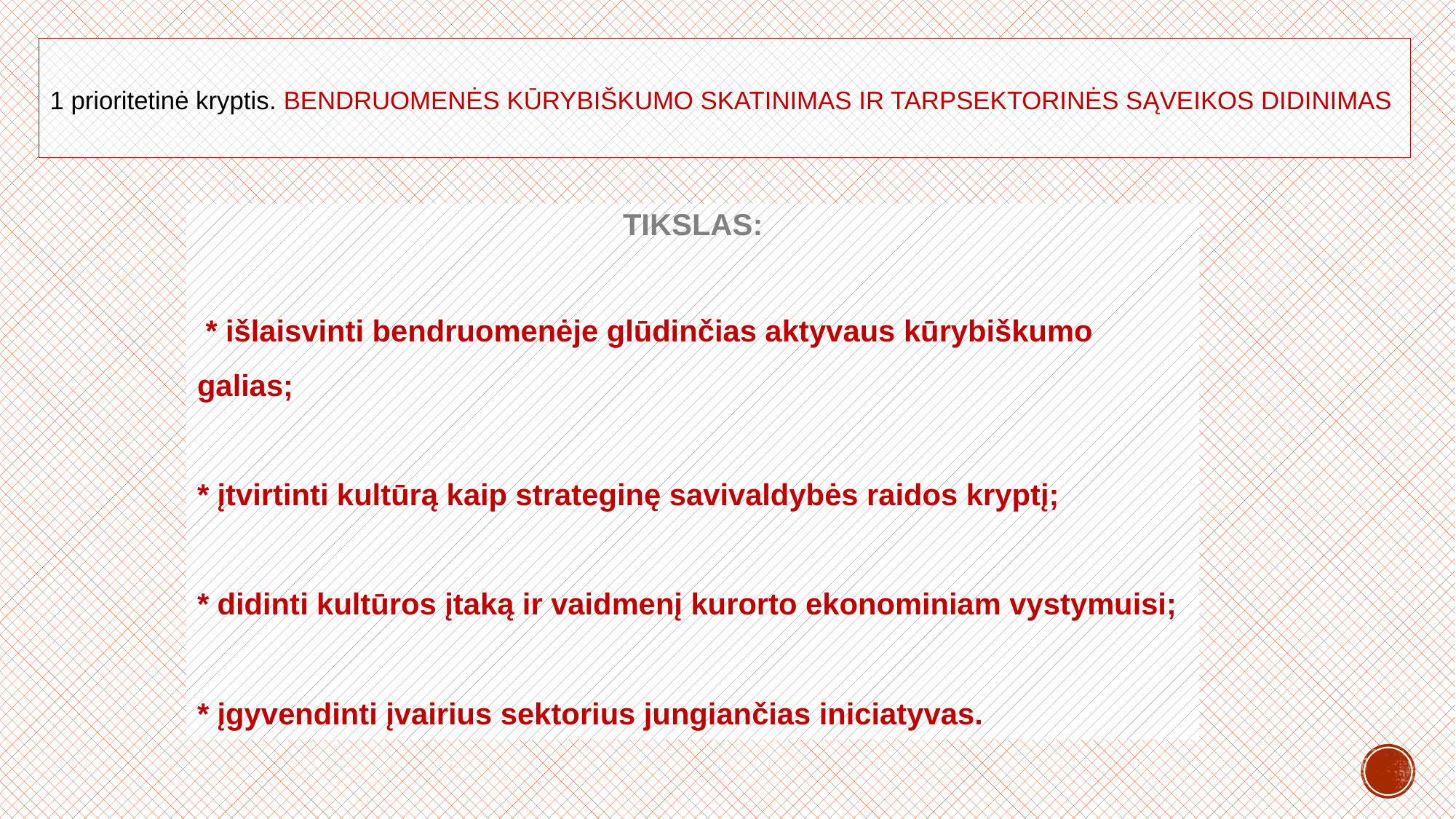

# 1 prioritetinė kryptis. Bendruomenės kūrybiškumo skatinimas ir tarpsektorinės sąveikos didinimas
TIKSLAS:

 * išlaisvinti bendruomenėje glūdinčias aktyvaus kūrybiškumo galias;

* įtvirtinti kultūrą kaip strateginę savivaldybės raidos kryptį;

* didinti kultūros įtaką ir vaidmenį kurorto ekonominiam vystymuisi;

* įgyvendinti įvairius sektorius jungiančias iniciatyvas.